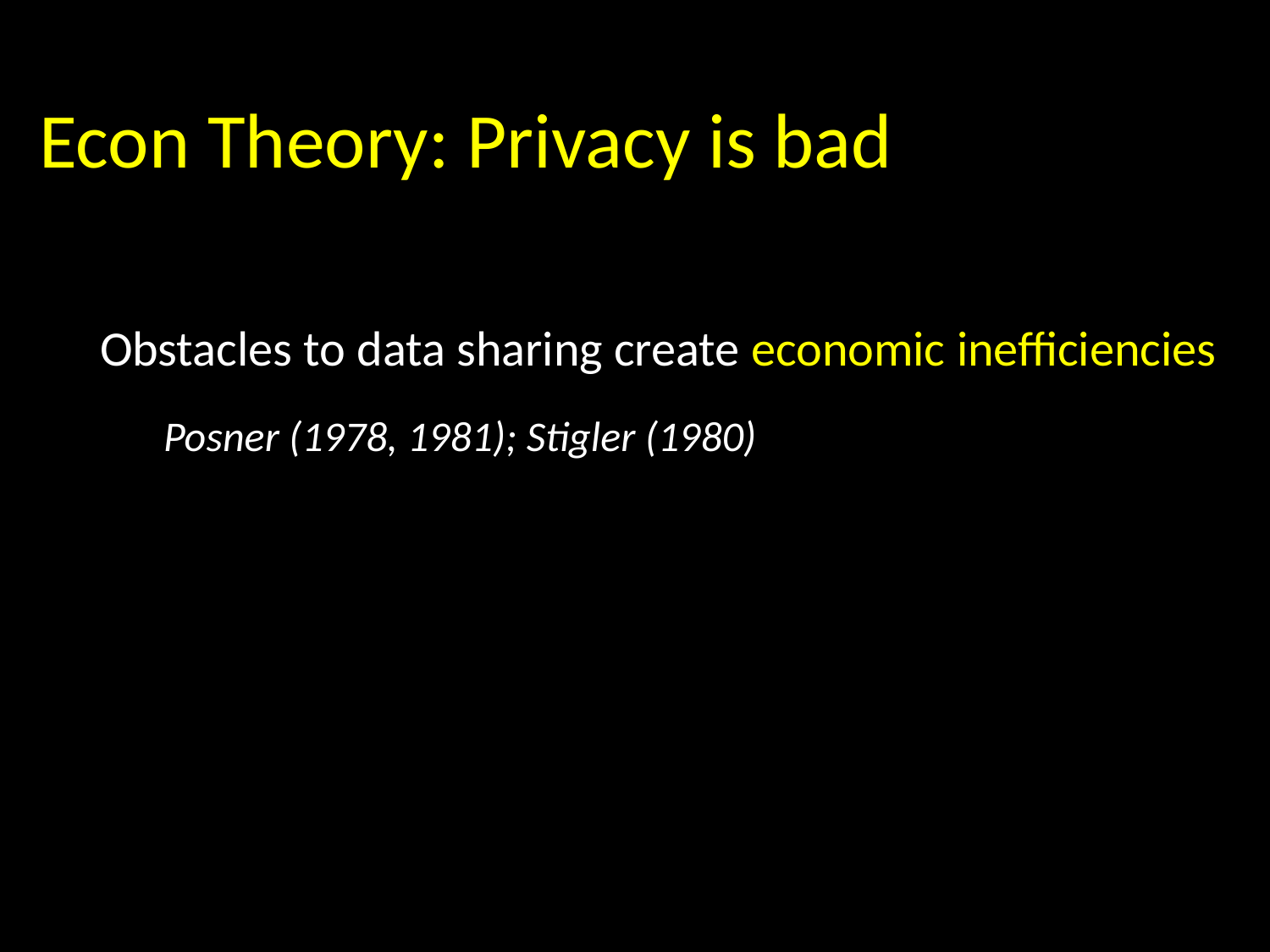

# Econ Theory: Privacy is bad
Obstacles to data sharing create economic inefficiencies
Posner (1978, 1981); Stigler (1980)